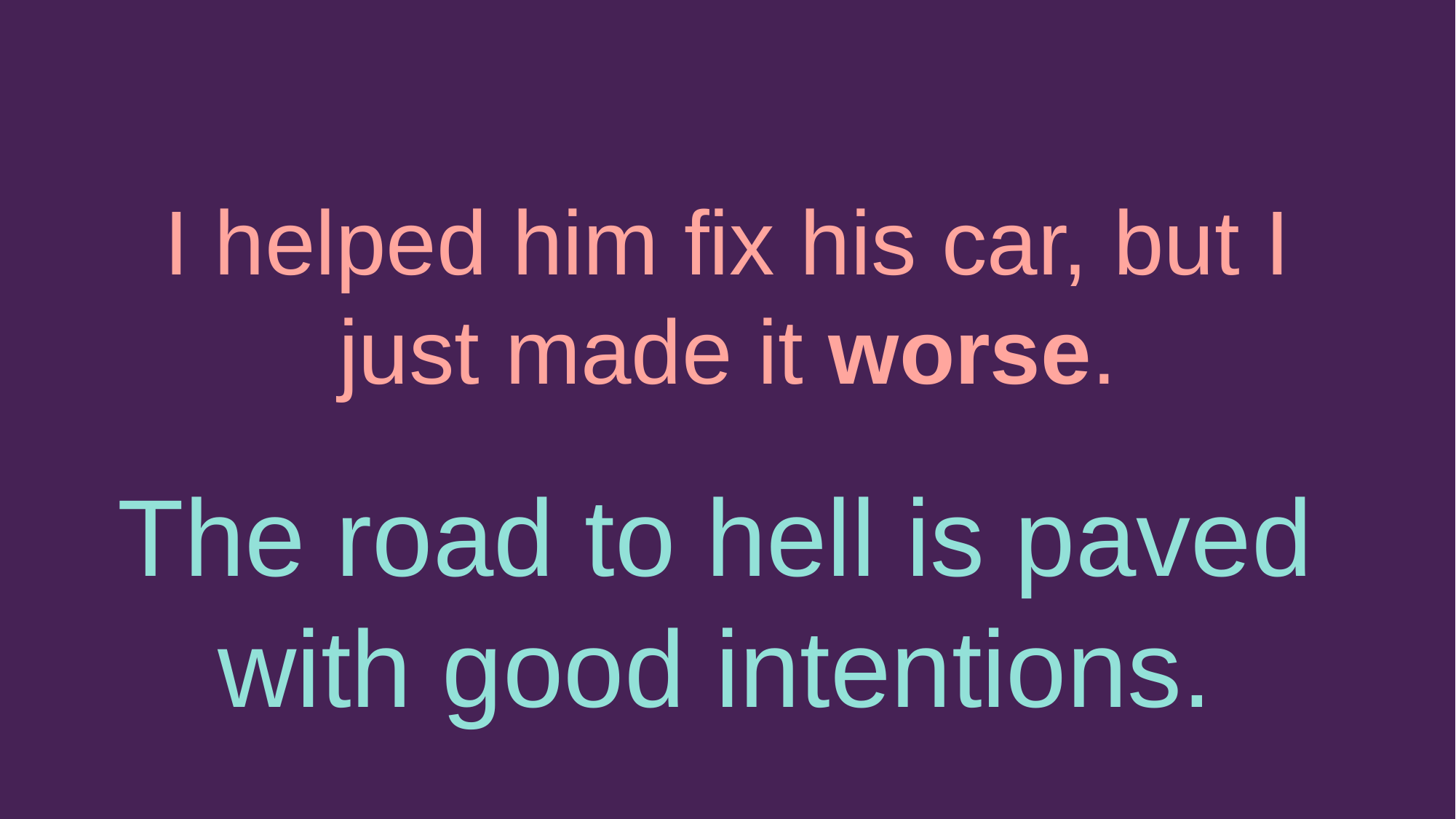

I helped him fix his car, but I just made it worse.
The road to hell is paved with good intentions.